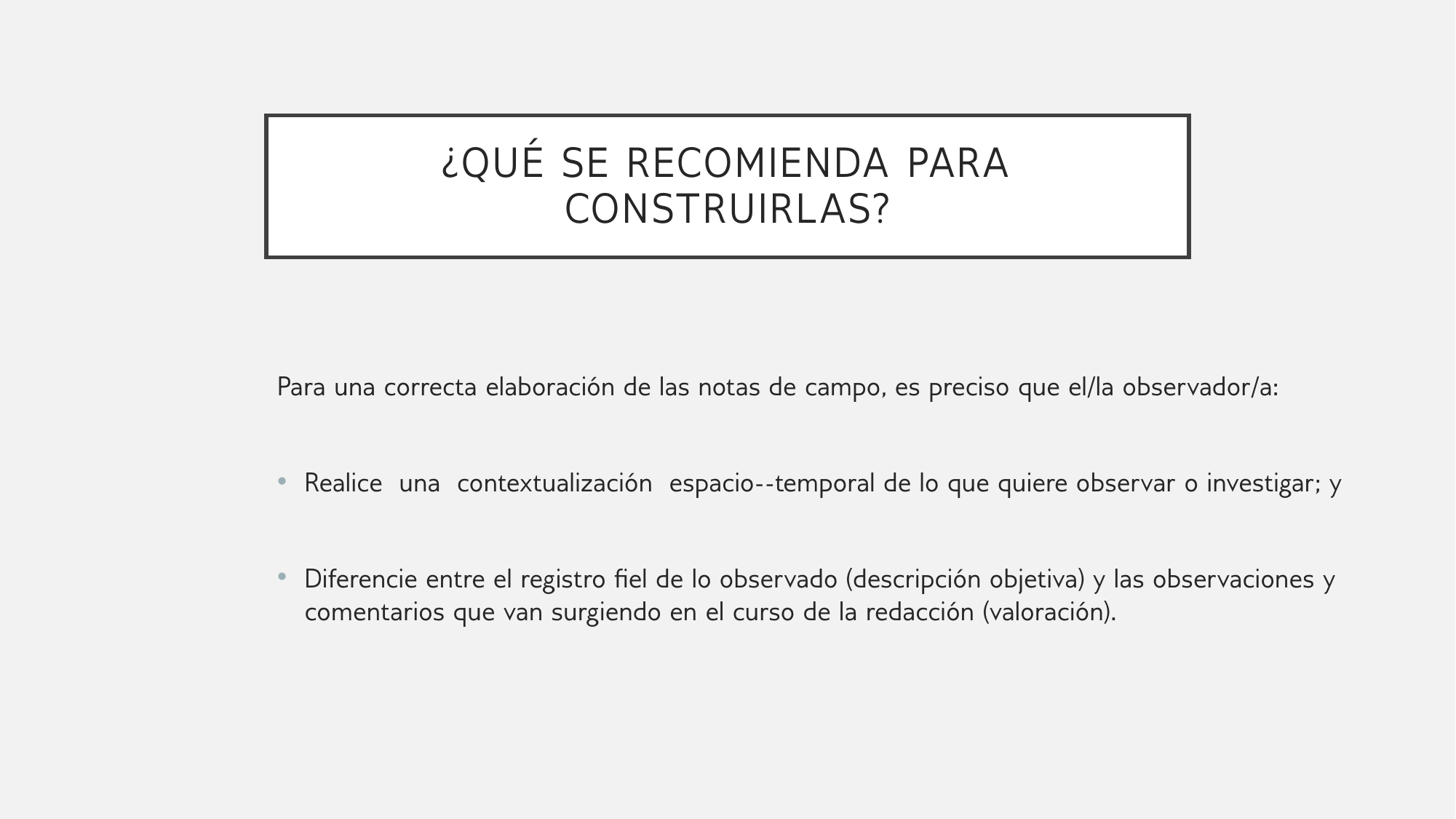

# ¿QUÉ SE RECOMIENDA PARA CONSTRUIRLAS?

Para una correcta elaboración de las notas de campo, es preciso que el/la observador/a:

Realice  una  contextualización  espacio-­‐temporal de lo que quiere observar o investigar; y

Diferencie entre el registro fiel de lo observado (descripción objetiva) y las observaciones y comentarios que van surgiendo en el curso de la redacción (valoración).